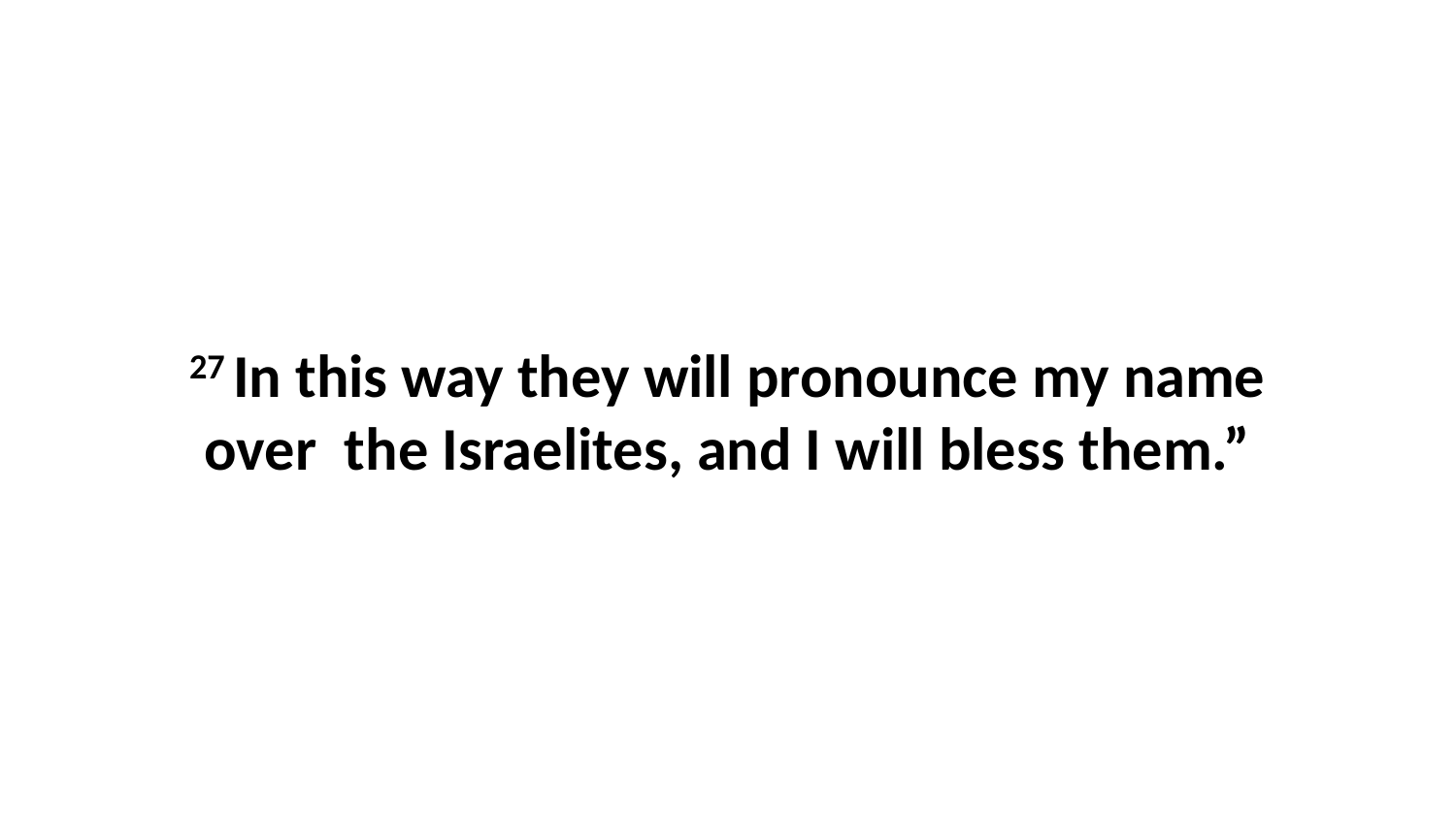

27 In this way they will pronounce my name over  the Israelites, and I will bless them.”